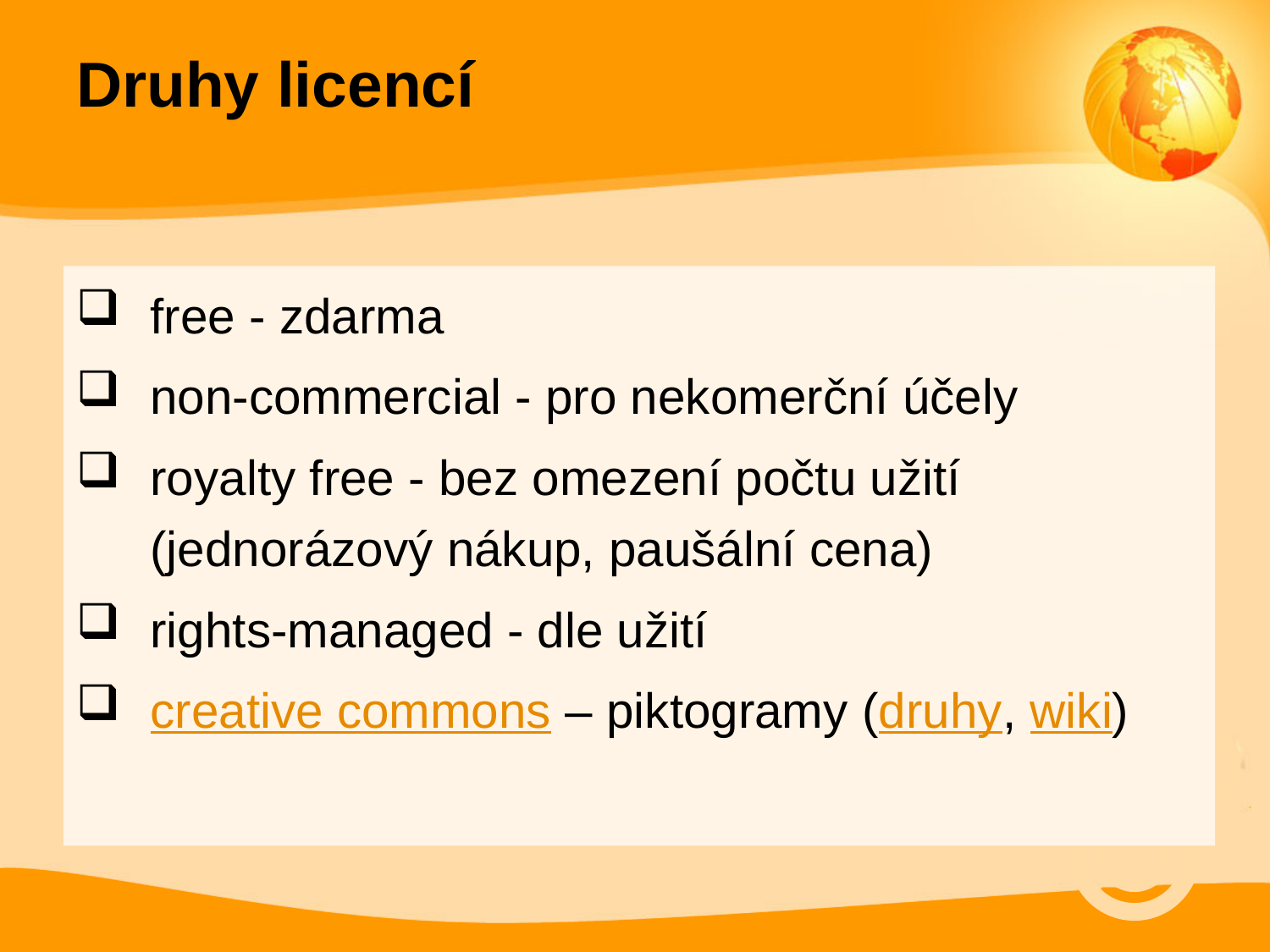

# Druhy licencí
free - zdarma
non-commercial - pro nekomerční účely
royalty free - bez omezení počtu užití (jednorázový nákup, paušální cena)
rights-managed - dle užití
creative commons – piktogramy (druhy, wiki)